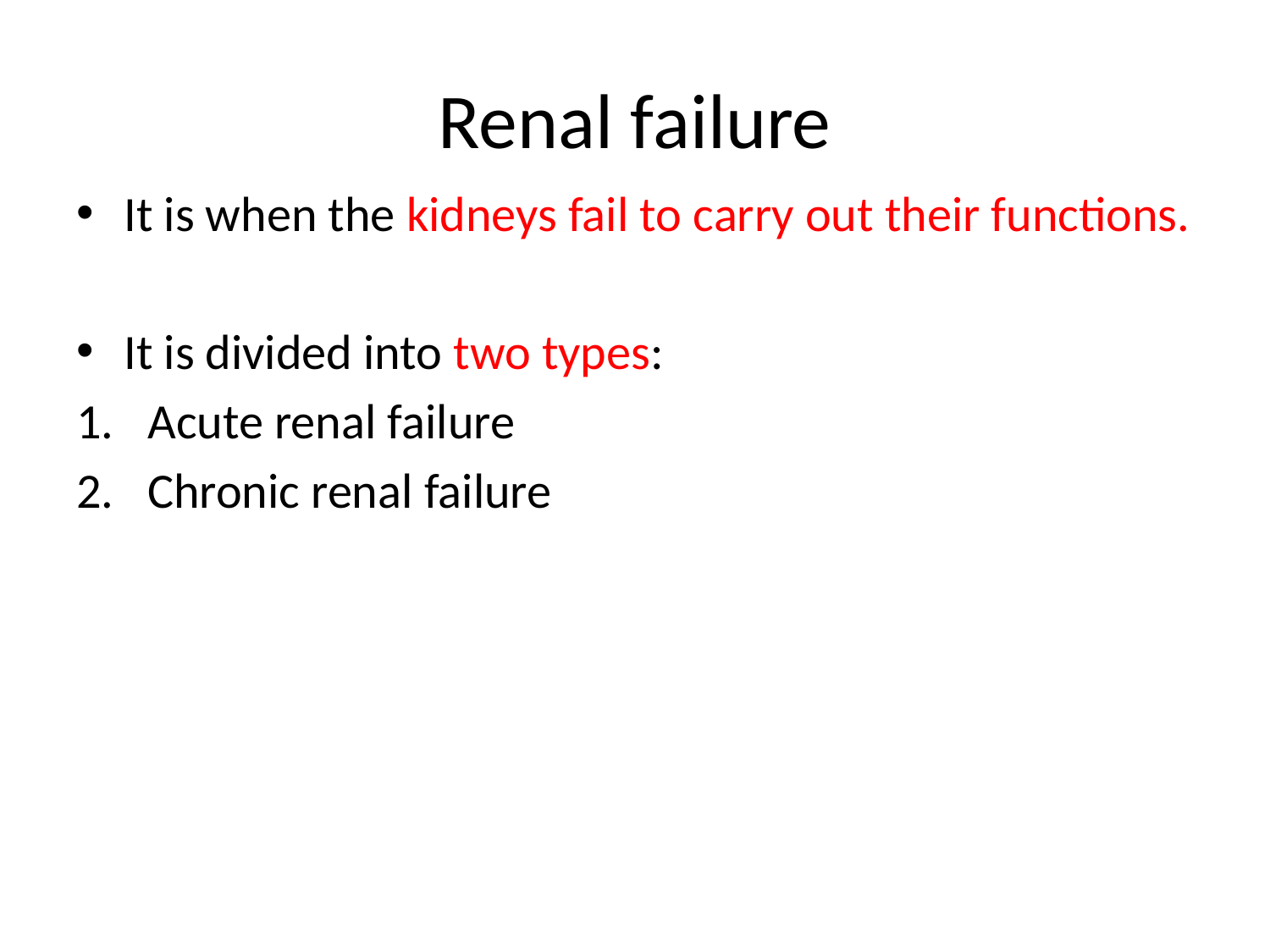

# Renal failure
It is when the kidneys fail to carry out their functions.

It is divided into two types:
Acute renal failure
Chronic renal failure